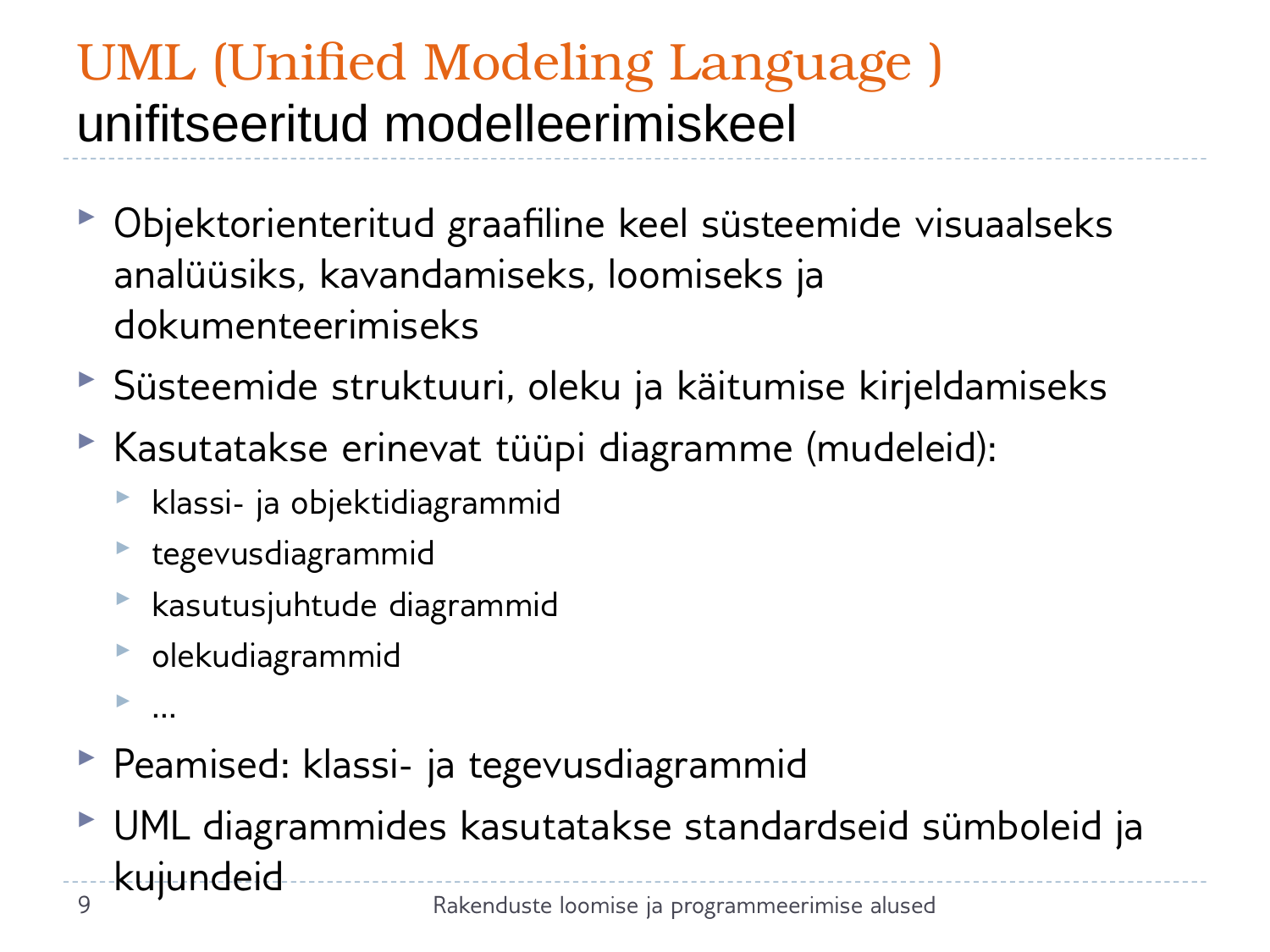

# UML (Unified Modeling Language ) unifitseeritud modelleerimiskeel
Objektorienteritud graafiline keel süsteemide visuaalseks analüüsiks, kavandamiseks, loomiseks ja dokumenteerimiseks
Süsteemide struktuuri, oleku ja käitumise kirjeldamiseks
Kasutatakse erinevat tüüpi diagramme (mudeleid):
klassi- ja objektidiagrammid
tegevusdiagrammid
kasutusjuhtude diagrammid
olekudiagrammid
...
Peamised: klassi- ja tegevusdiagrammid
UML diagrammides kasutatakse standardseid sümboleid ja kujundeid
9
Rakenduste loomise ja programmeerimise alused